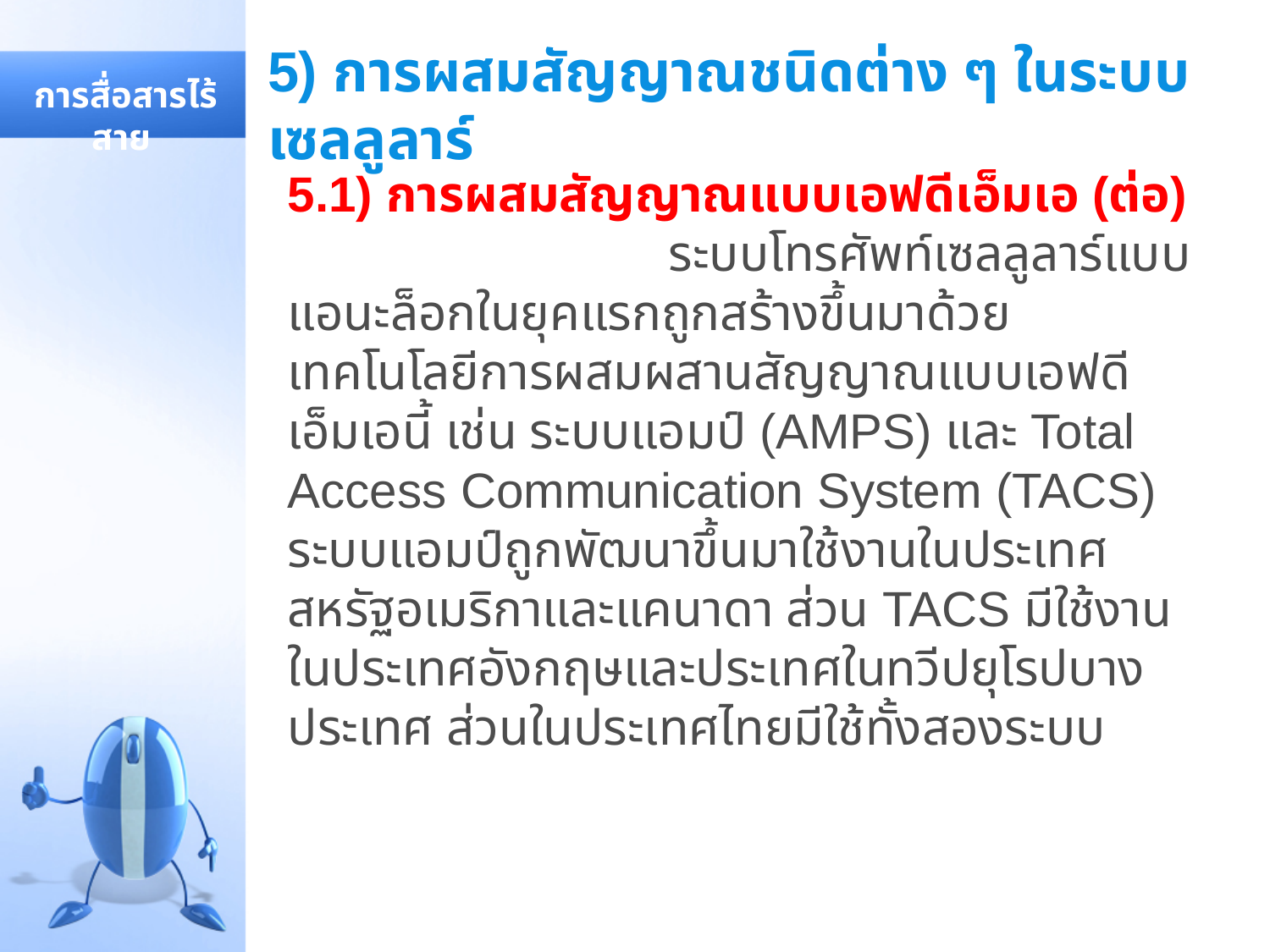

# 5) การผสมสัญญาณชนิดต่าง ๆ ในระบบเซลลูลาร์
 การสื่อสารไร้สาย
5.1) การผสมสัญญาณแบบเอฟดีเอ็มเอ (ต่อ)			ระบบโทรศัพท์เซลลูลาร์แบบแอนะล็อกในยุคแรกถูกสร้างขึ้นมาด้วยเทคโนโลยีการผสมผสานสัญญาณแบบเอฟดีเอ็มเอนี้ เช่น ระบบแอมป์ (AMPS) และ Total Access Communication System (TACS) ระบบแอมป์ถูกพัฒนาขึ้นมาใช้งานในประเทศสหรัฐอเมริกาและแคนาดา ส่วน TACS มีใช้งานในประเทศอังกฤษและประเทศในทวีปยุโรปบางประเทศ ส่วนในประเทศไทยมีใช้ทั้งสองระบบ